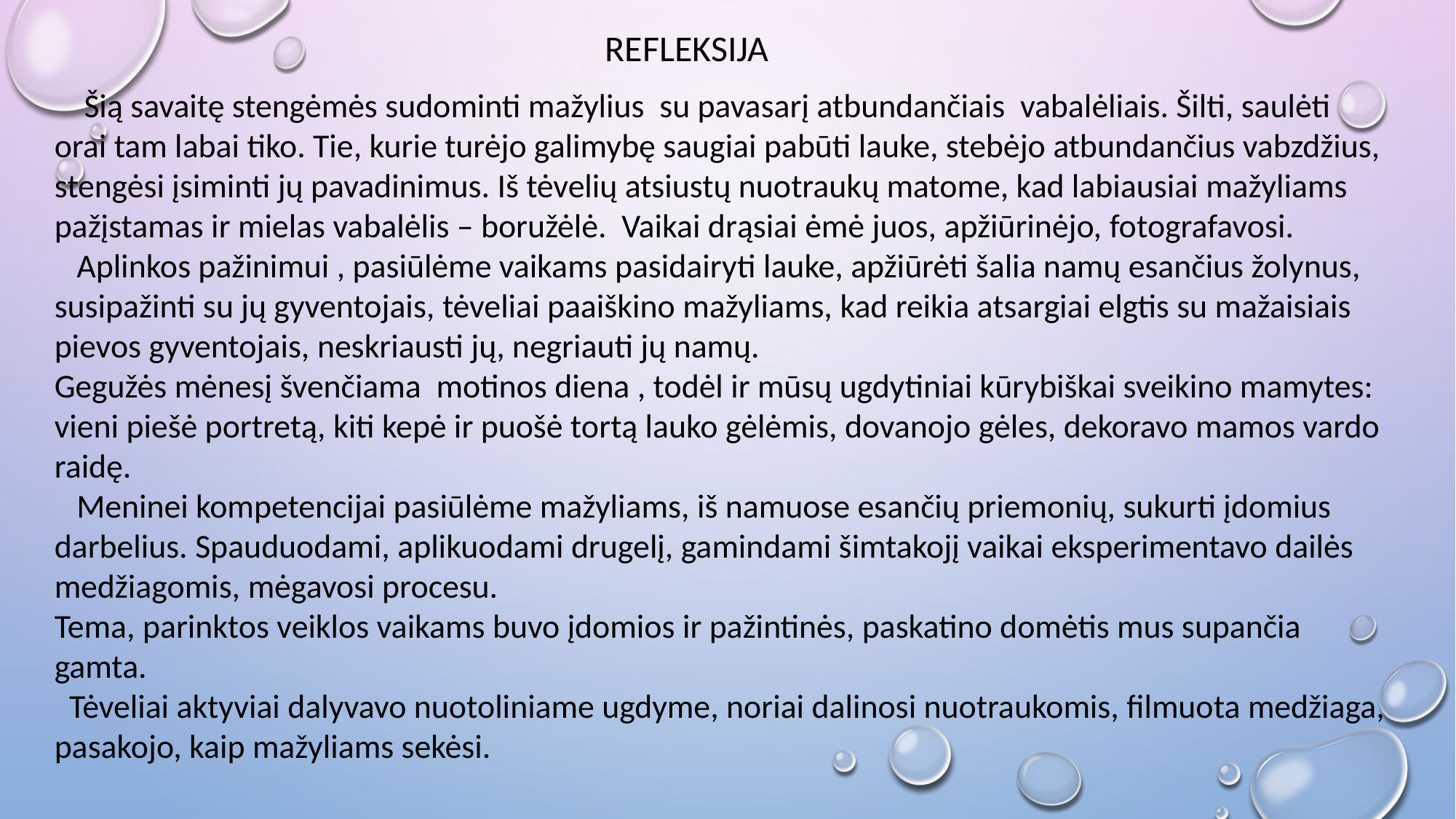

REFLEKSIJA
    Šią savaitę stengėmės sudominti mažylius  su pavasarį atbundančiais  vabalėliais. Šilti, saulėti orai tam labai tiko. Tie, kurie turėjo galimybę saugiai pabūti lauke, stebėjo atbundančius vabzdžius, stengėsi įsiminti jų pavadinimus. Iš tėvelių atsiustų nuotraukų matome, kad labiausiai mažyliams pažįstamas ir mielas vabalėlis – boružėlė.  Vaikai drąsiai ėmė juos, apžiūrinėjo, fotografavosi.
   Aplinkos pažinimui , pasiūlėme vaikams pasidairyti lauke, apžiūrėti šalia namų esančius žolynus, susipažinti su jų gyventojais, tėveliai paaiškino mažyliams, kad reikia atsargiai elgtis su mažaisiais pievos gyventojais, neskriausti jų, negriauti jų namų.
Gegužės mėnesį švenčiama  motinos diena , todėl ir mūsų ugdytiniai kūrybiškai sveikino mamytes: vieni piešė portretą, kiti kepė ir puošė tortą lauko gėlėmis, dovanojo gėles, dekoravo mamos vardo raidę.
   Meninei kompetencijai pasiūlėme mažyliams, iš namuose esančių priemonių, sukurti įdomius darbelius. Spauduodami, aplikuodami drugelį, gamindami šimtakojį vaikai eksperimentavo dailės medžiagomis, mėgavosi procesu.
Tema, parinktos veiklos vaikams buvo įdomios ir pažintinės, paskatino domėtis mus supančia gamta.
  Tėveliai aktyviai dalyvavo nuotoliniame ugdyme, noriai dalinosi nuotraukomis, filmuota medžiaga, pasakojo, kaip mažyliams sekėsi.